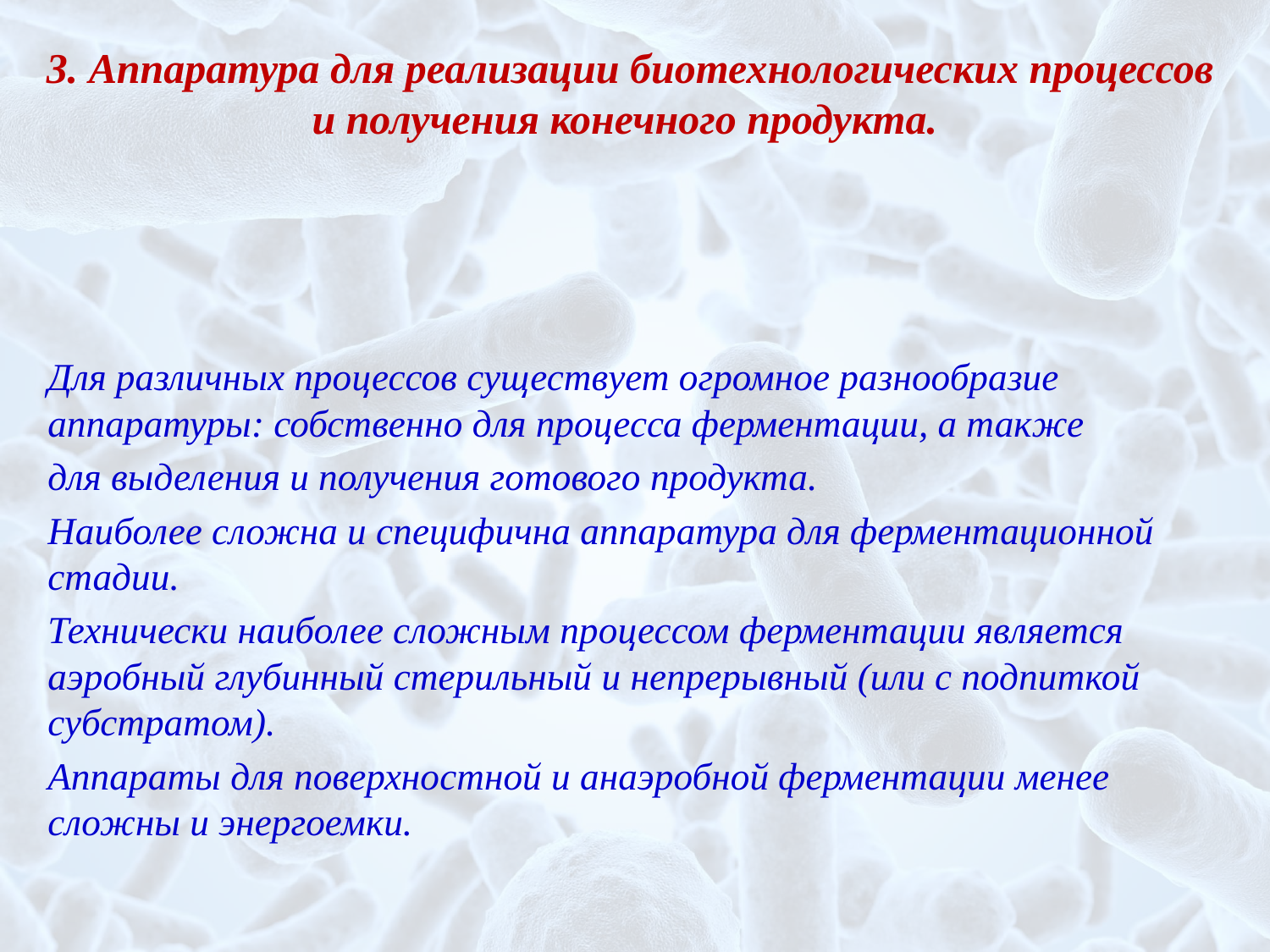

# 3. Аппаратура для реализации биотехнологических процессов и получения конечного продукта.
Для различных процессов существует огромное разнообразие аппаратуры: собственно для процесса ферментации, а также
для выделения и получения готового продукта.
Наиболее сложна и специфична аппаратура для ферментационной стадии.
Технически наиболее сложным процессом ферментации является аэробный глубинный стерильный и непрерывный (или с подпиткой субстратом).
Аппараты для поверхностной и анаэробной ферментации менее сложны и энергоемки.